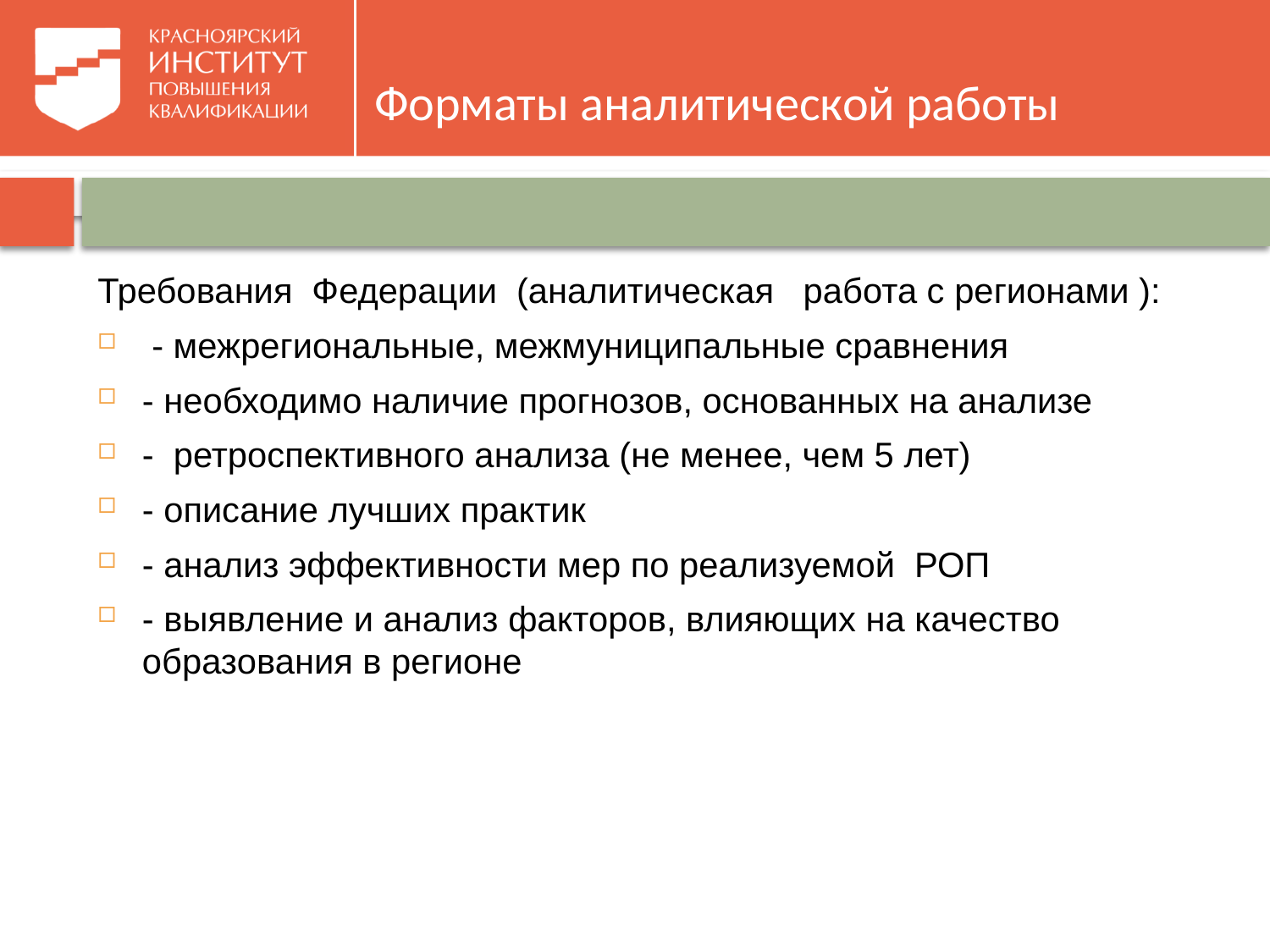

# Форматы аналитической работы
Требования  Федерации  (аналитическая   работа с регионами ):
 - межрегиональные, межмуниципальные сравнения
- необходимо наличие прогнозов, основанных на анализе
-  ретроспективного анализа (не менее, чем 5 лет)
- описание лучших практик
- анализ эффективности мер по реализуемой  РОП
- выявление и анализ факторов, влияющих на качество образования в регионе